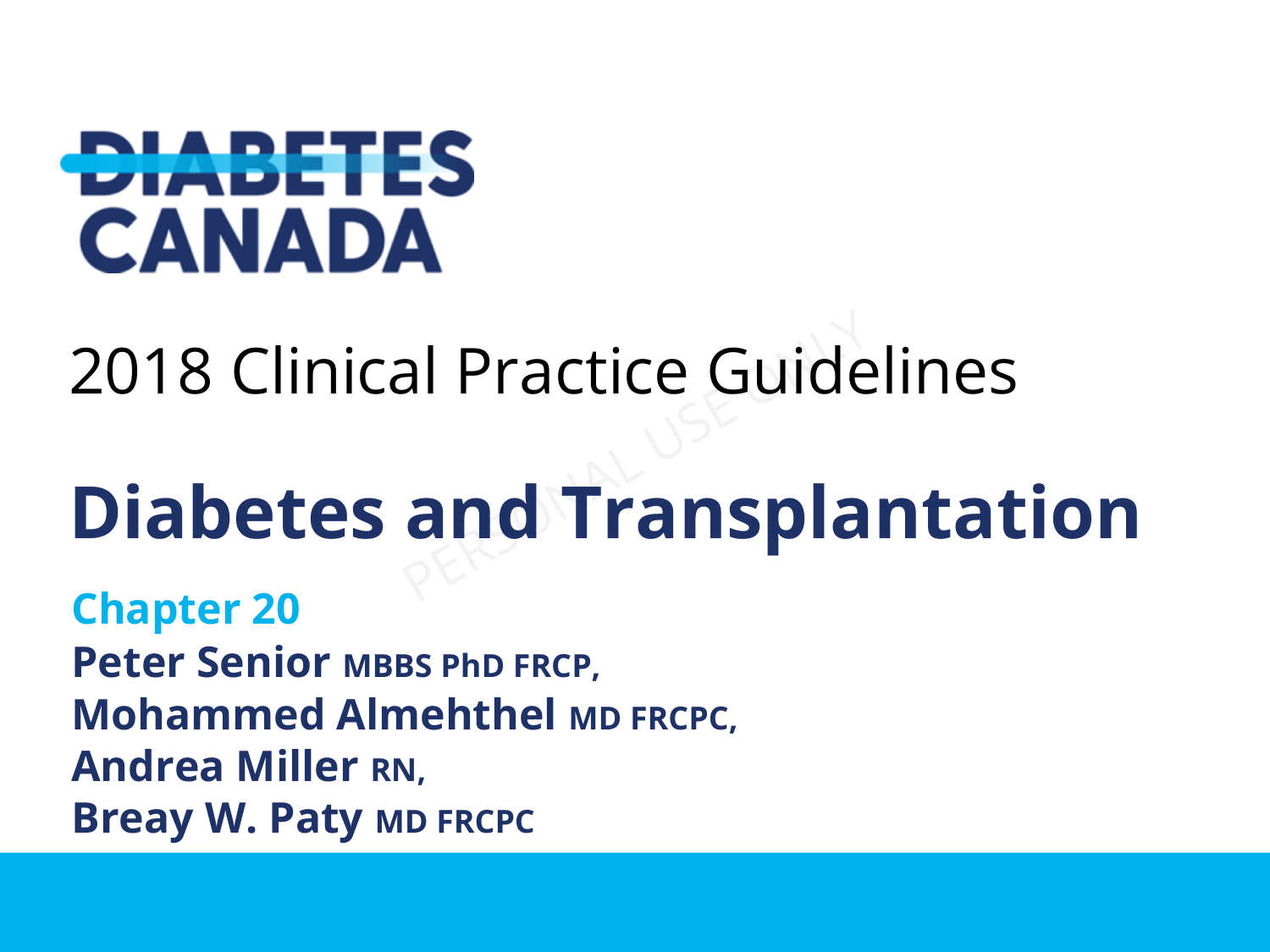

2018 Clinical Practice Guidelines
Diabetes and Transplantation
Chapter 20
Peter Senior MBBS PhD FRCP,
Mohammed Almehthel MD FRCPC,
Andrea Miller RN,
Breay W. Paty MD FRCPC